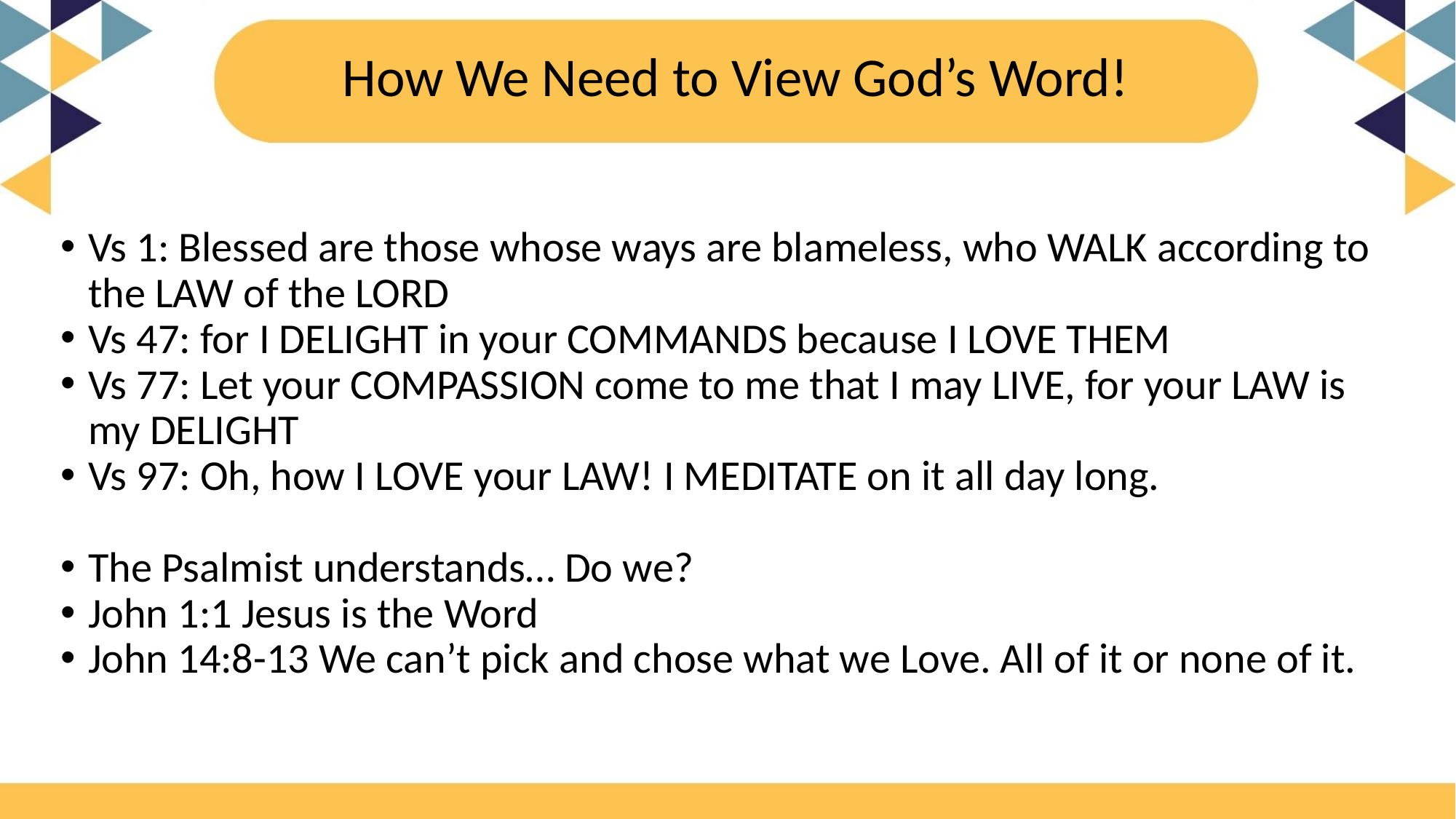

# How We Need to View God’s Word!
Vs 1: Blessed are those whose ways are blameless, who WALK according to the LAW of the LORD
Vs 47: for I DELIGHT in your COMMANDS because I LOVE THEM
Vs 77: Let your COMPASSION come to me that I may LIVE, for your LAW is my DELIGHT
Vs 97: Oh, how I LOVE your LAW! I MEDITATE on it all day long.

The Psalmist understands… Do we?
John 1:1 Jesus is the Word
John 14:8-13 We can’t pick and chose what we Love. All of it or none of it.